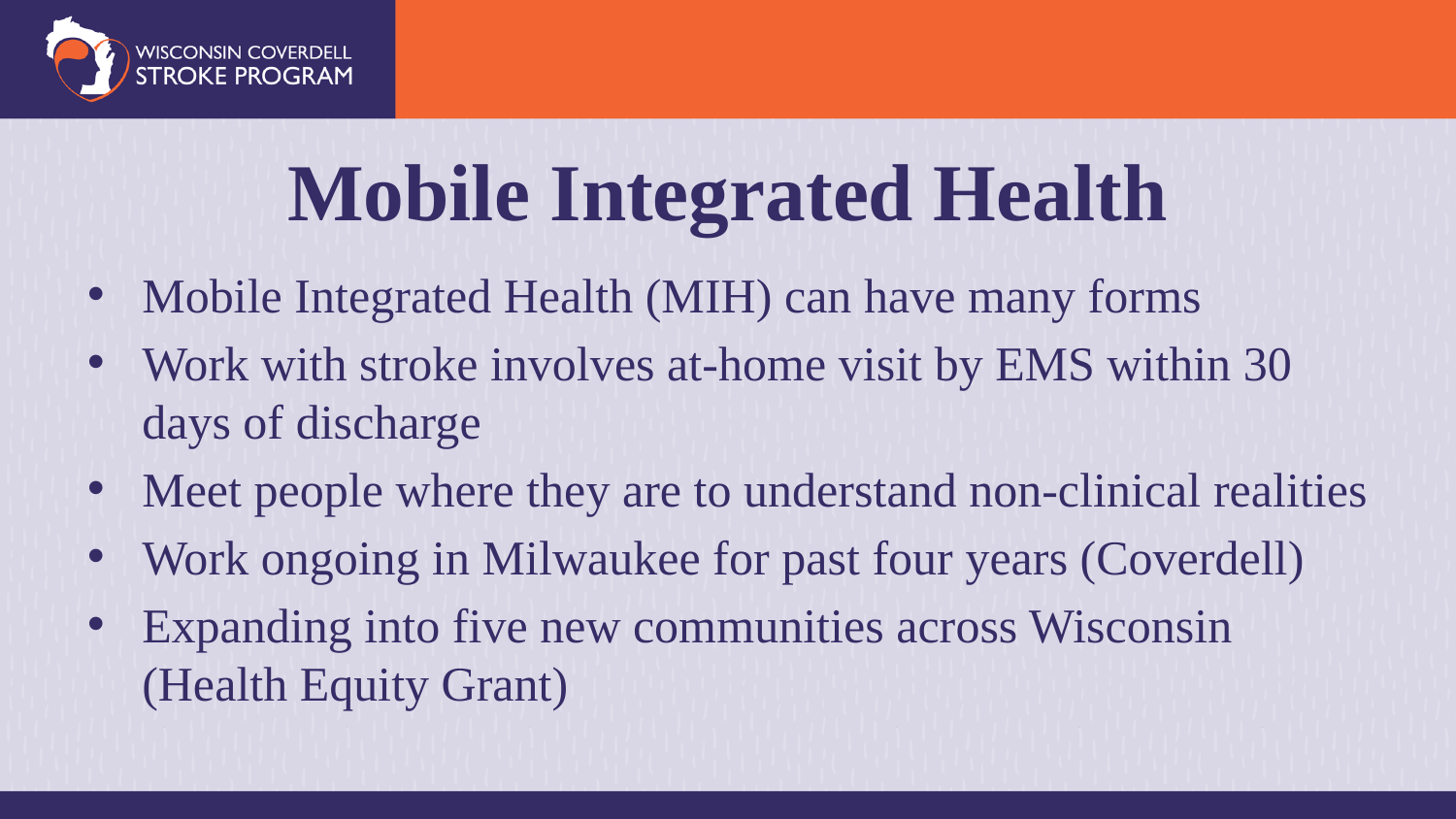

# Mobile Integrated Health
Mobile Integrated Health (MIH) can have many forms
Work with stroke involves at-home visit by EMS within 30 days of discharge
Meet people where they are to understand non-clinical realities
Work ongoing in Milwaukee for past four years (Coverdell)
Expanding into five new communities across Wisconsin (Health Equity Grant)